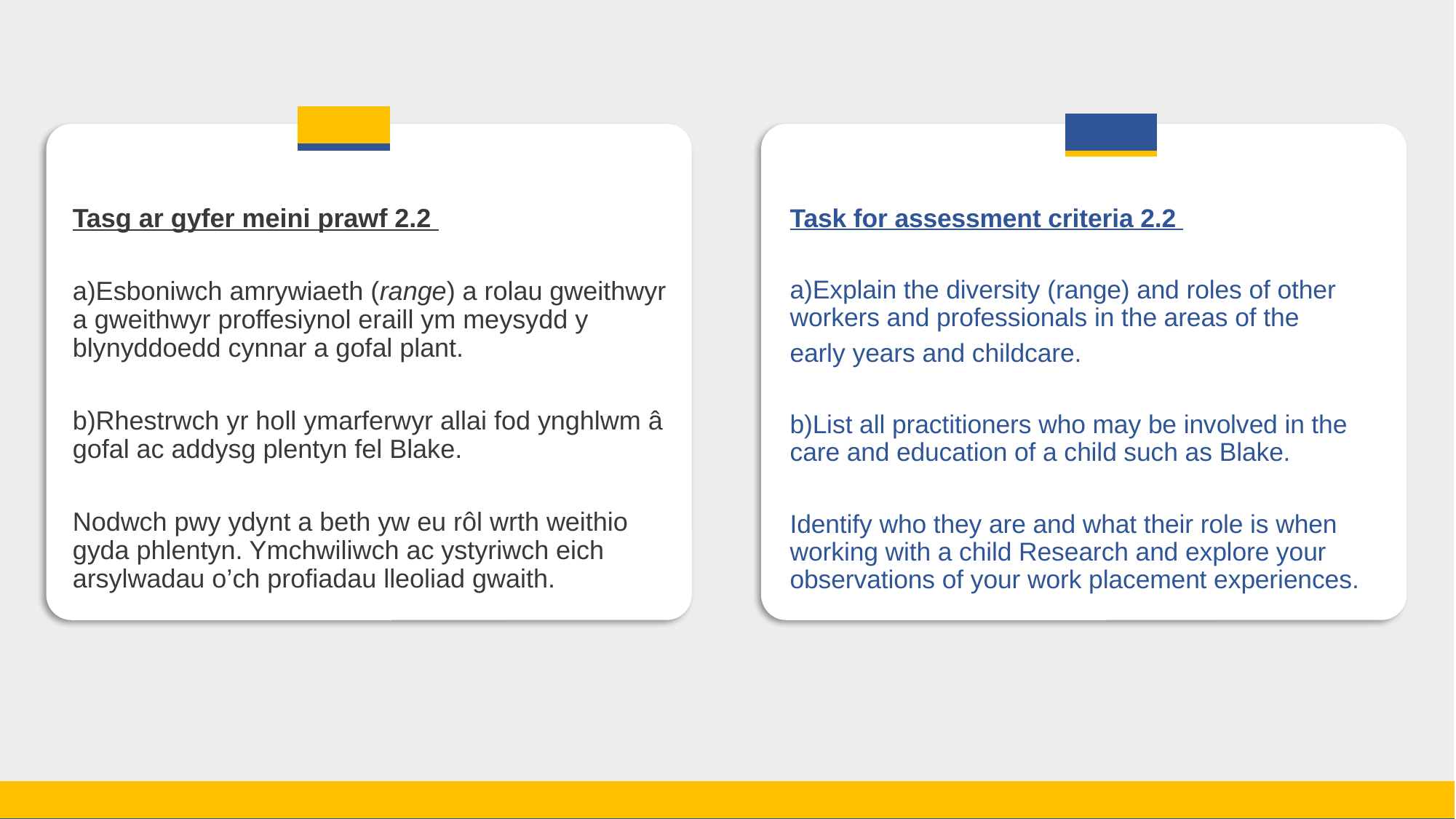

Tasg ar gyfer meini prawf 2.2
Tasg ar gyfer meini prawf 2.2

a)Esboniwch amrywiaeth (range) a rolau gweithwyr a gweithwyr proffesiynol eraill ym meysydd y blynyddoedd cynnar a gofal plant.

b)Rhestrwch yr holl ymarferwyr allai fod ynghlwm â gofal ac addysg plentyn fel Blake.

Nodwch pwy ydynt a beth yw eu rôl wrth weithio gyda phlentyn. Ymchwiliwch ac ystyriwch eich arsylwadau o’ch profiadau lleoliad gwaith.
Task for assessment criteria 2.2

a)Explain the diversity (range) and roles of other workers and professionals in the areas of the
early years and childcare.

b)List all practitioners who may be involved in the care and education of a child such as Blake.

Identify who they are and what their role is when working with a child Research and explore your observations of your work placement experiences.